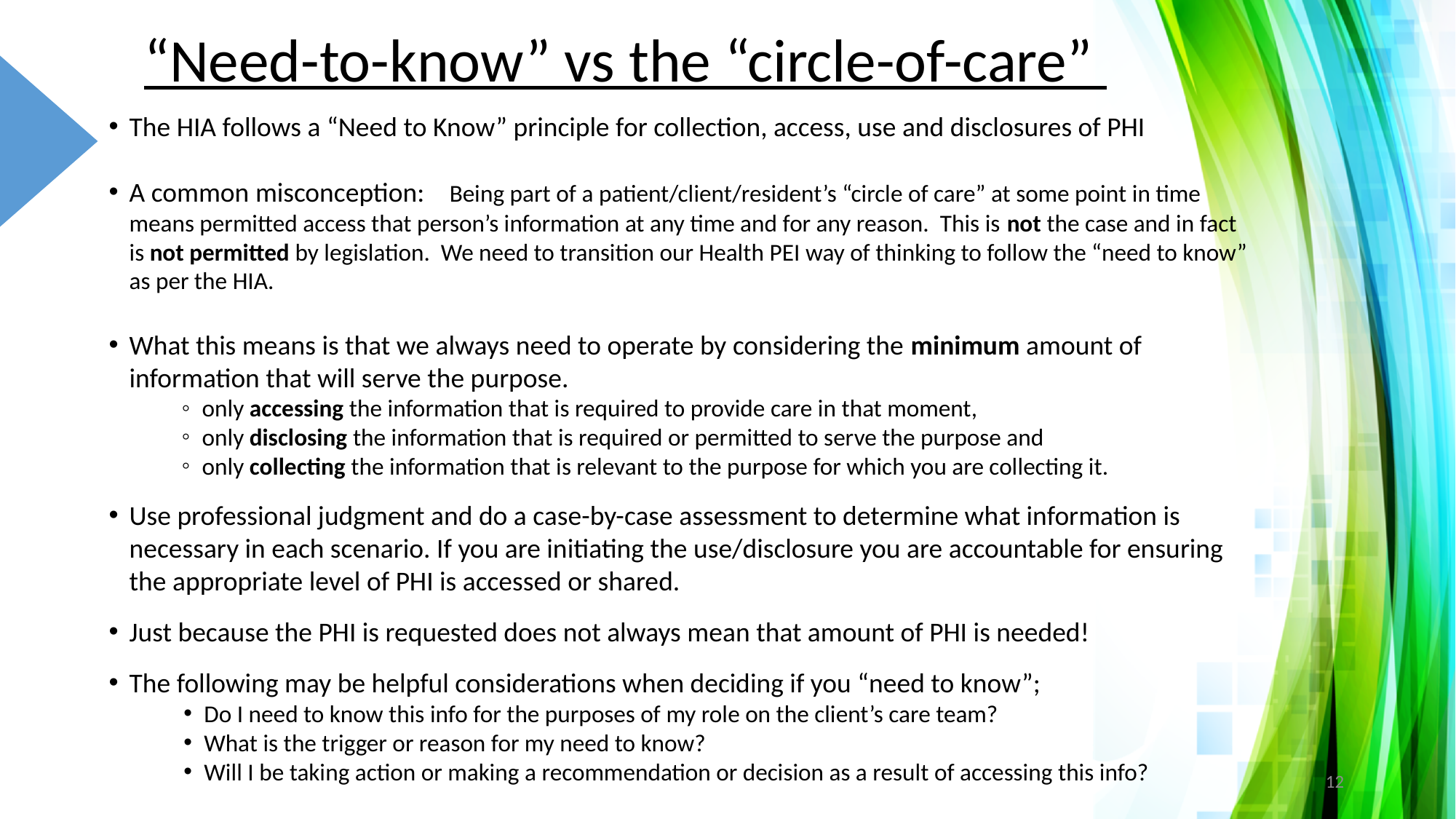

# “Need-to-know” vs the “circle-of-care”
The HIA follows a “Need to Know” principle for collection, access, use and disclosures of PHI

A common misconception:    Being part of a patient/client/resident’s “circle of care” at some point in time means permitted access that person’s information at any time and for any reason.  This is not the case and in fact is not permitted by legislation.  We need to transition our Health PEI way of thinking to follow the “need to know” as per the HIA.

What this means is that we always need to operate by considering the minimum amount of information that will serve the purpose.
only accessing the information that is required to provide care in that moment,
only disclosing the information that is required or permitted to serve the purpose and
only collecting the information that is relevant to the purpose for which you are collecting it.
Use professional judgment and do a case-by-case assessment to determine what information is necessary in each scenario. If you are initiating the use/disclosure you are accountable for ensuring the appropriate level of PHI is accessed or shared.
Just because the PHI is requested does not always mean that amount of PHI is needed!
The following may be helpful considerations when deciding if you “need to know”;
Do I need to know this info for the purposes of my role on the client’s care team?
What is the trigger or reason for my need to know?
Will I be taking action or making a recommendation or decision as a result of accessing this info?

12